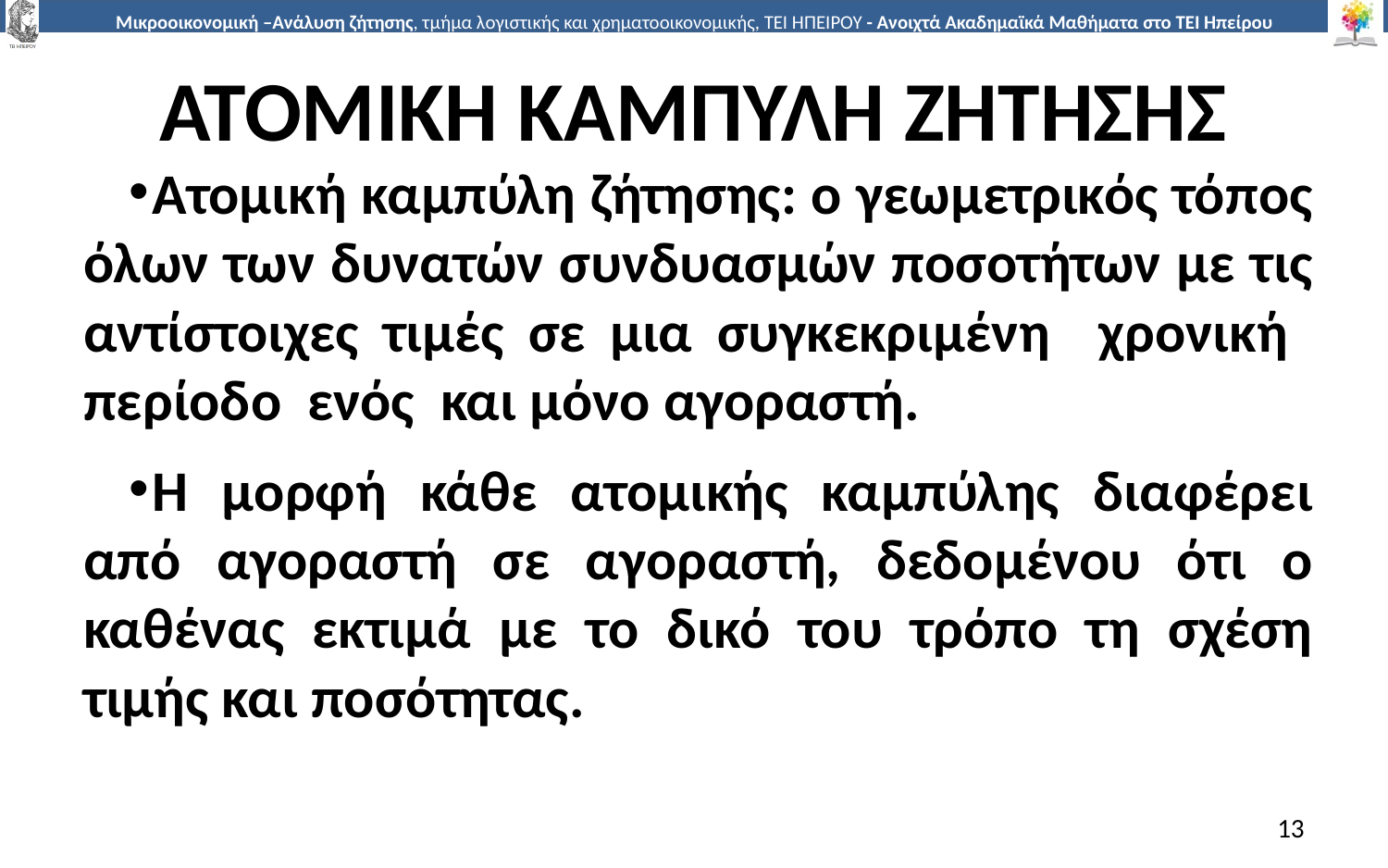

# ΑΤΟΜΙΚΗ ΚΑΜΠΥΛΗ ΖΗΤΗΣΗΣ
Ατοµική καµπύλη ζήτησης: ο γεωµετρικός τόπος όλων των δυνατών συνδυασµών ποσοτήτων µε τις αντίστοιχες τιµές σε µια συγκεκριµένη  χρονική  περίοδο  ενός  και µόνο αγοραστή.
Η µορφή κάθε ατοµικής καµπύλης διαφέρει από αγοραστή σε αγοραστή, δεδοµένου ότι ο καθένας εκτιµά µε το δικό του τρόπο τη σχέση τιµής και ποσότητας.

13